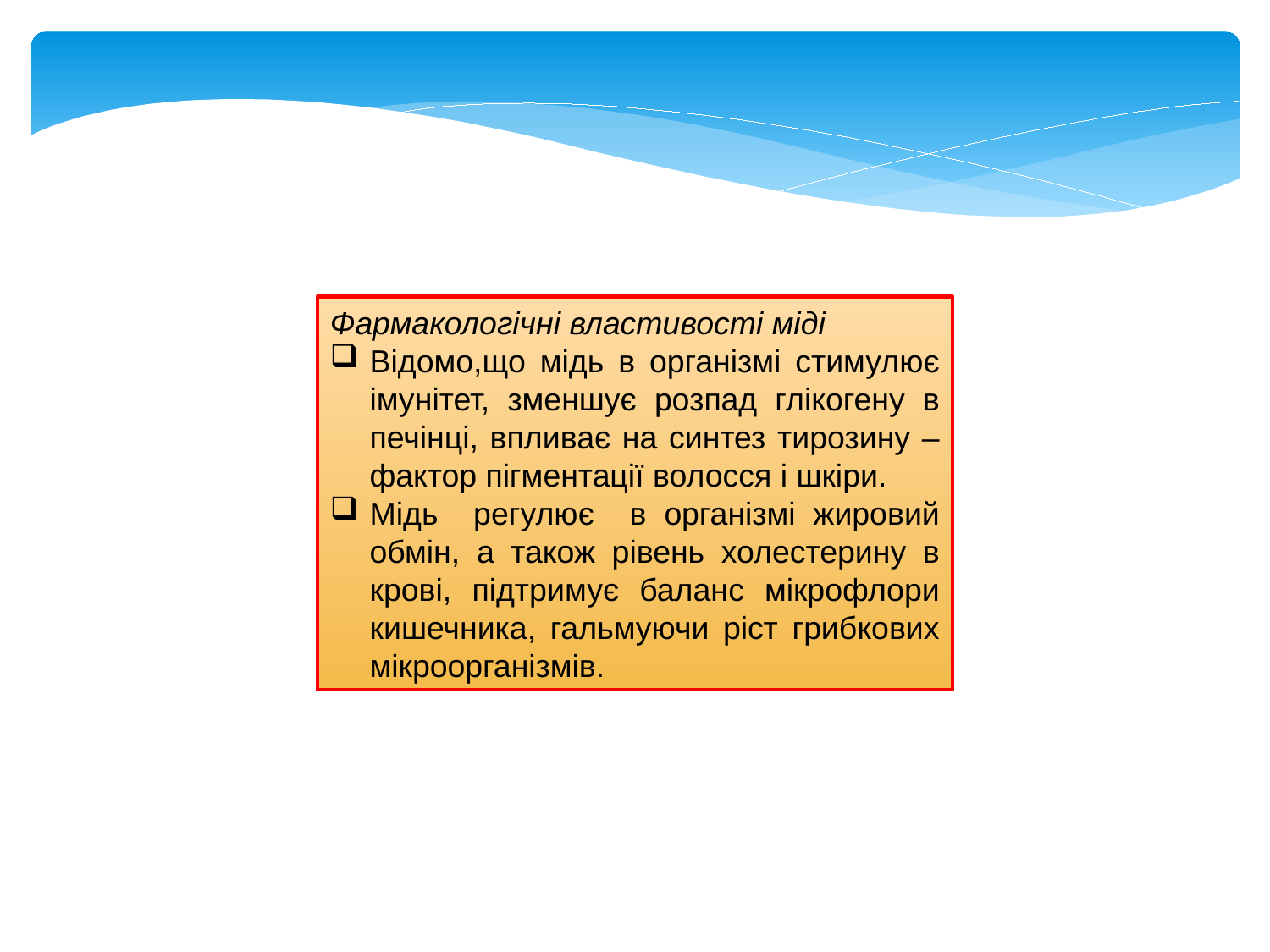

Фармакологічні властивості міді
Відомо,що мідь в організмі стимулює імунітет, зменшує розпад глікогену в печінці, впливає на синтез тирозину – фактор пігментації волосся і шкіри.
Мідь  регулює  в організмі жировий обмін, а також рівень холестерину в крові, підтримує баланс мікрофлори кишечника, гальмуючи ріст грибкових мікроорганізмів.